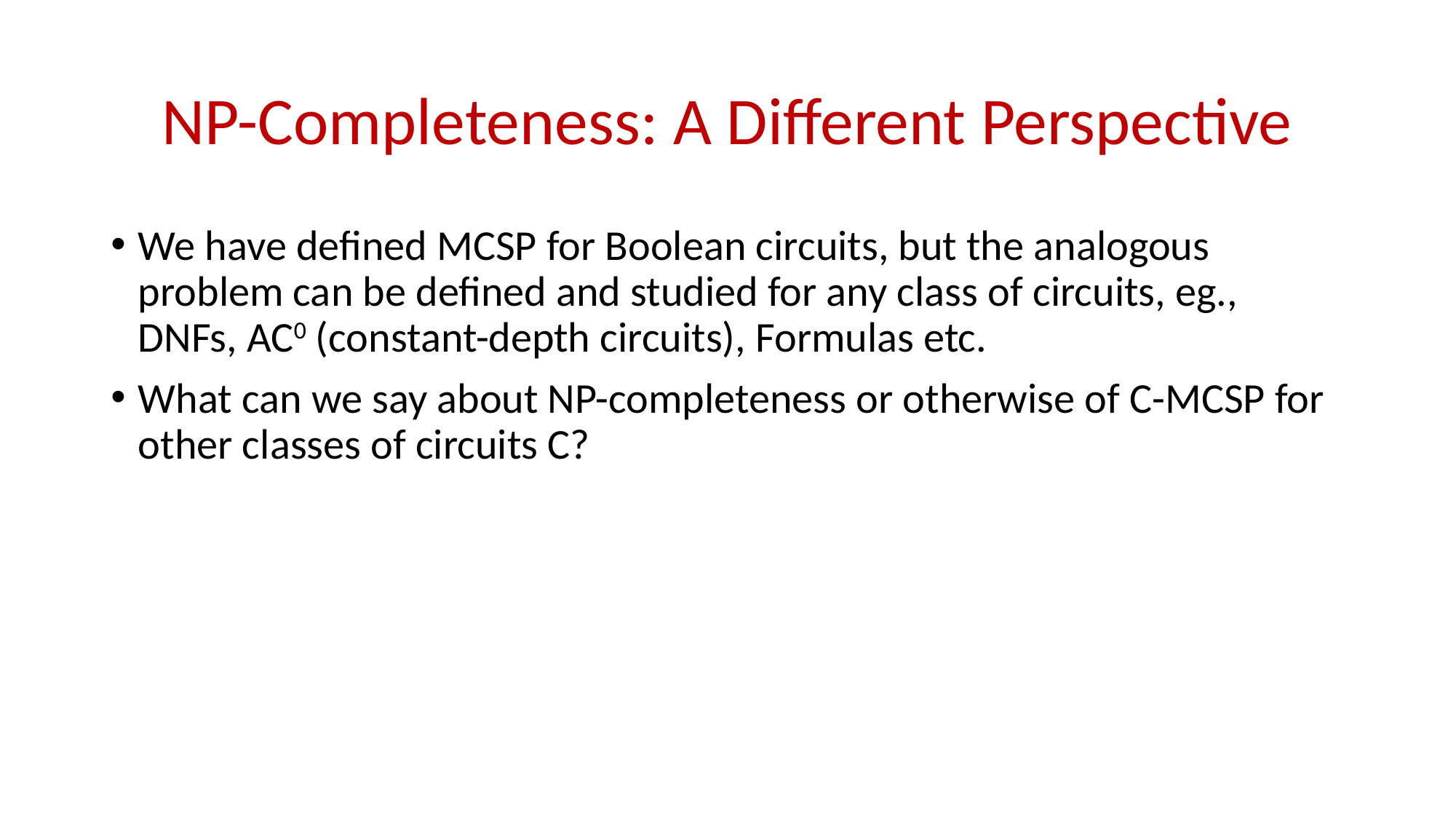

# NP-Completeness: A Different Perspective
We have defined MCSP for Boolean circuits, but the analogous problem can be defined and studied for any class of circuits, eg., DNFs, AC0 (constant-depth circuits), Formulas etc.
What can we say about NP-completeness or otherwise of C-MCSP for other classes of circuits C?